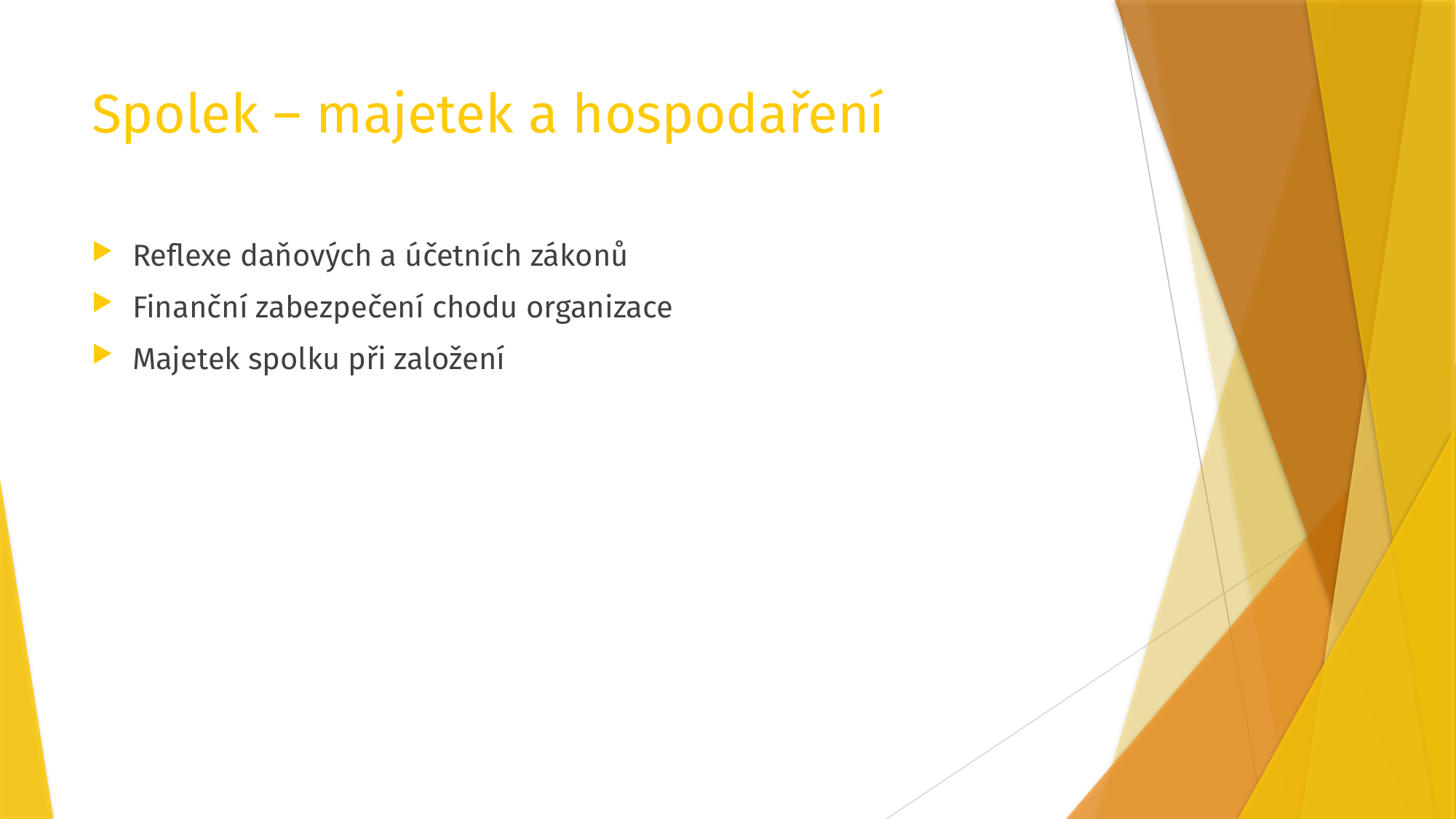

# Spolek – majetek a hospodaření
Reflexe daňových a účetních zákonů
Finanční zabezpečení chodu organizace
Majetek spolku při založení